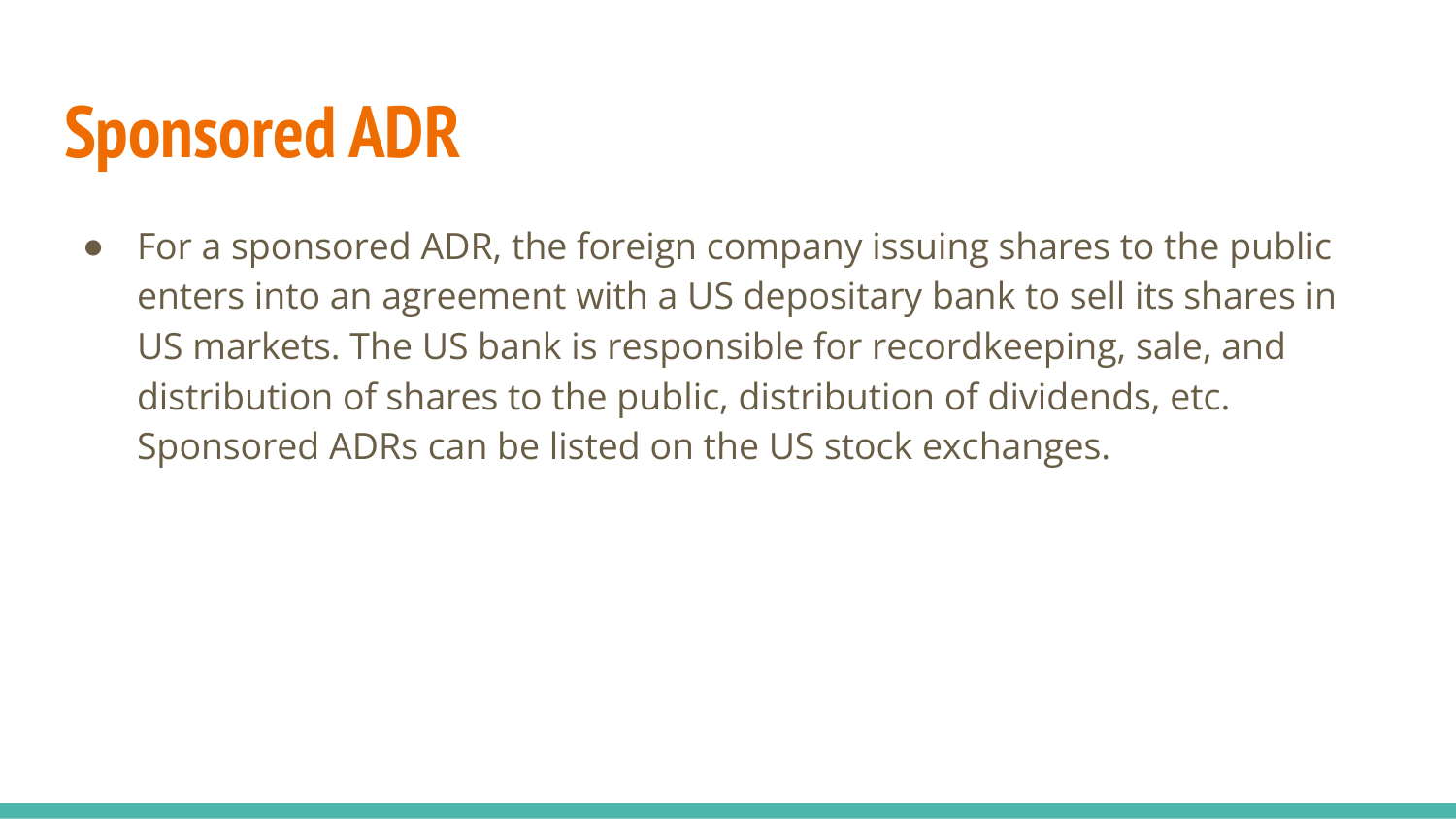

# Sponsored ADR
For a sponsored ADR, the foreign company issuing shares to the public enters into an agreement with a US depositary bank to sell its shares in US markets. The US bank is responsible for recordkeeping, sale, and distribution of shares to the public, distribution of dividends, etc. Sponsored ADRs can be listed on the US stock exchanges.